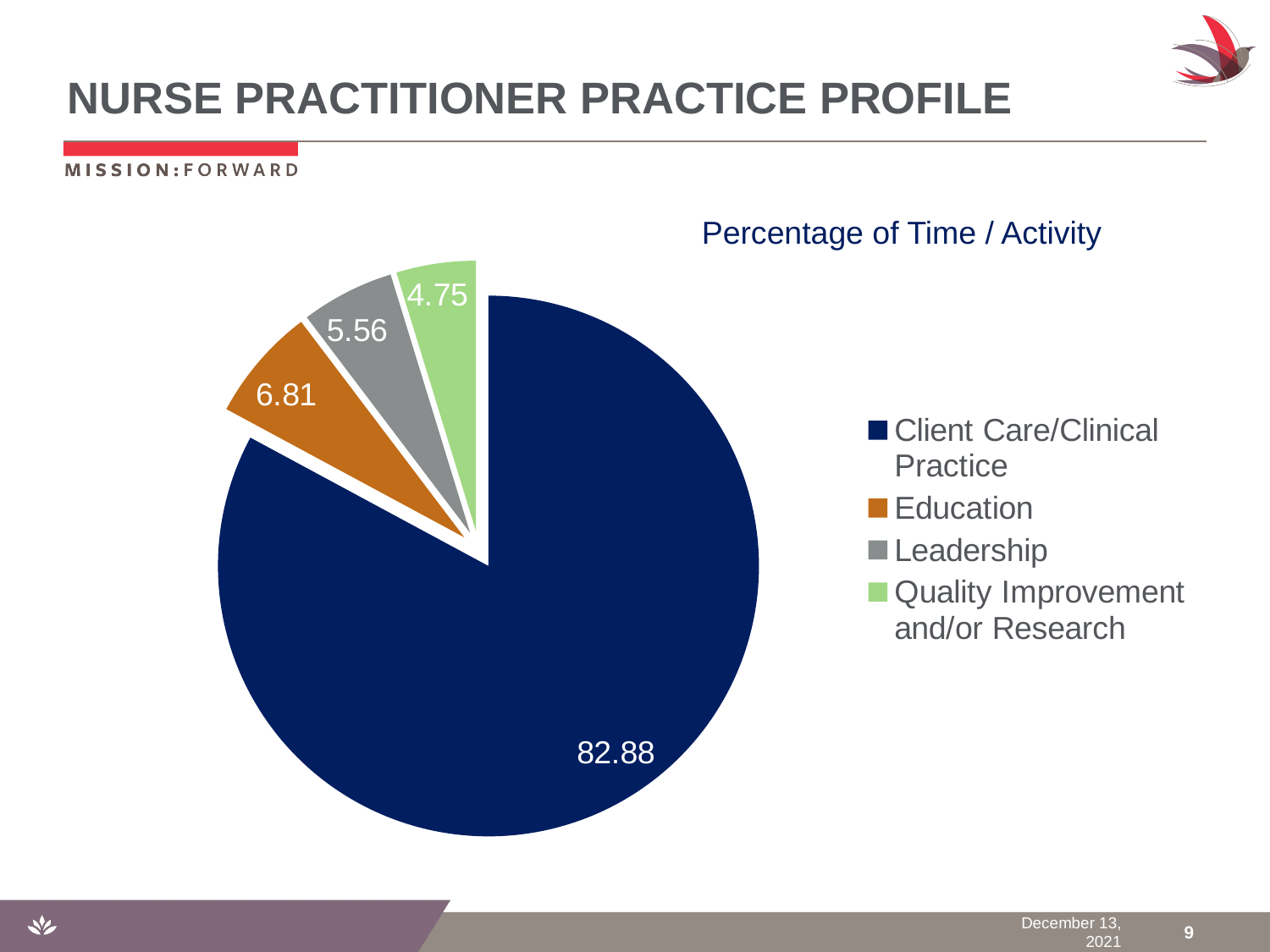

# NURSE PRACTITIONER PRACTICE PROFILE

[unsupported chart]

Percentage of Time / Activity
December 13, 2021
9